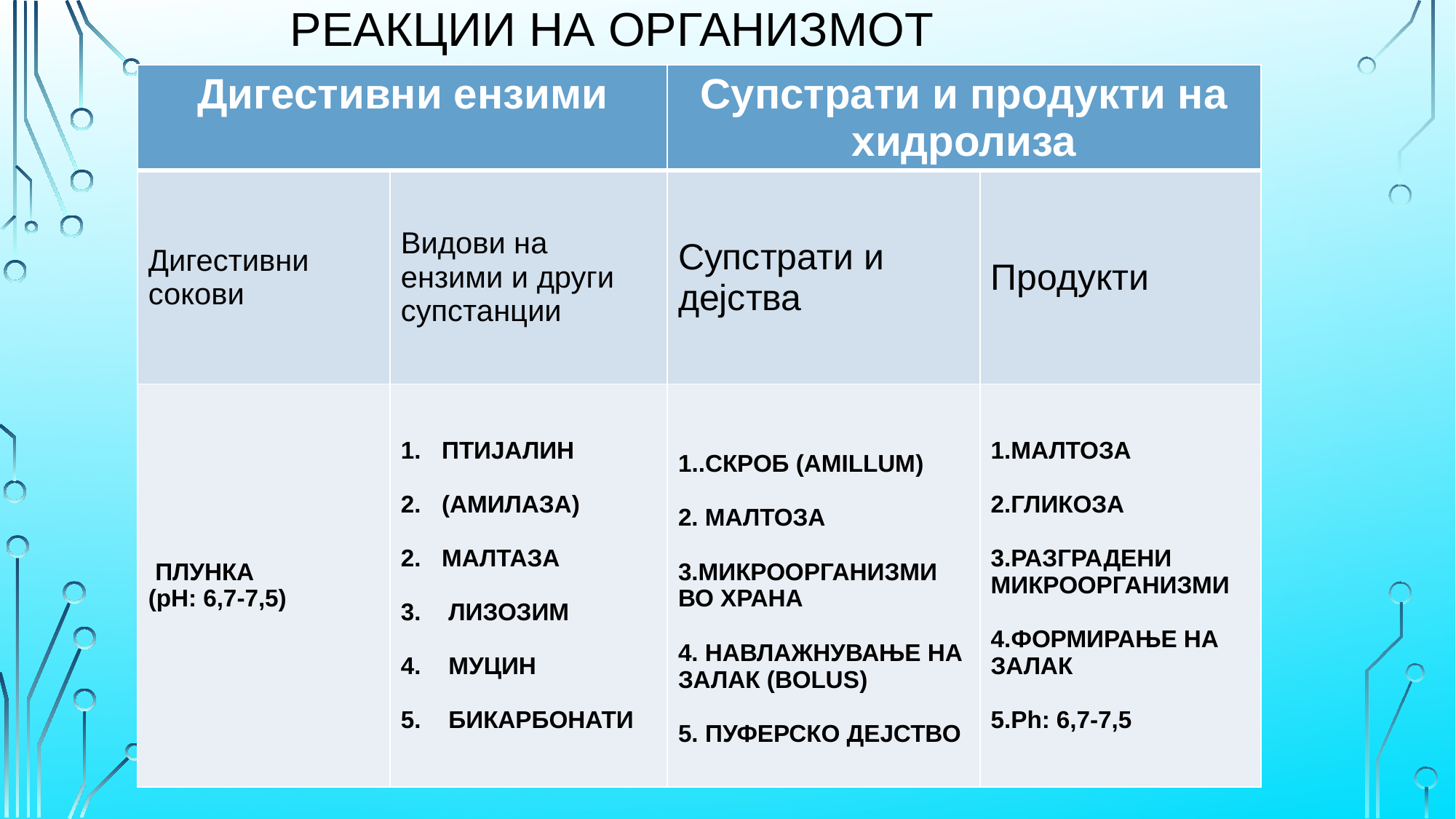

# реакции на организмот
| Дигестивни ензими |  | Супстрати и продукти на хидролиза |  |
| --- | --- | --- | --- |
| Дигестивни сокови | Видови на ензими и други супстанции | Супстрати и дејства | Продукти |
| ПЛУНКА (pH: 6,7-7,5) | ПТИЈАЛИН (АМИЛАЗА) МАЛТАЗА ЛИЗОЗИМ МУЦИН БИКАРБОНАТИ | 1..СКРОБ (AMILLUM) 2. МАЛТОЗА 3.МИКРООРГАНИЗМИ ВО ХРАНА 4. НАВЛАЖНУВАЊЕ НА ЗАЛАК (BOLUS) 5. ПУФЕРСКО ДЕЈСТВО | 1.МАЛТОЗА 2.ГЛИКОЗА 3.РАЗГРАДЕНИ МИКРООРГАНИЗМИ 4.ФОРМИРАЊЕ НА ЗАЛАК 5.Ph: 6,7-7,5 |